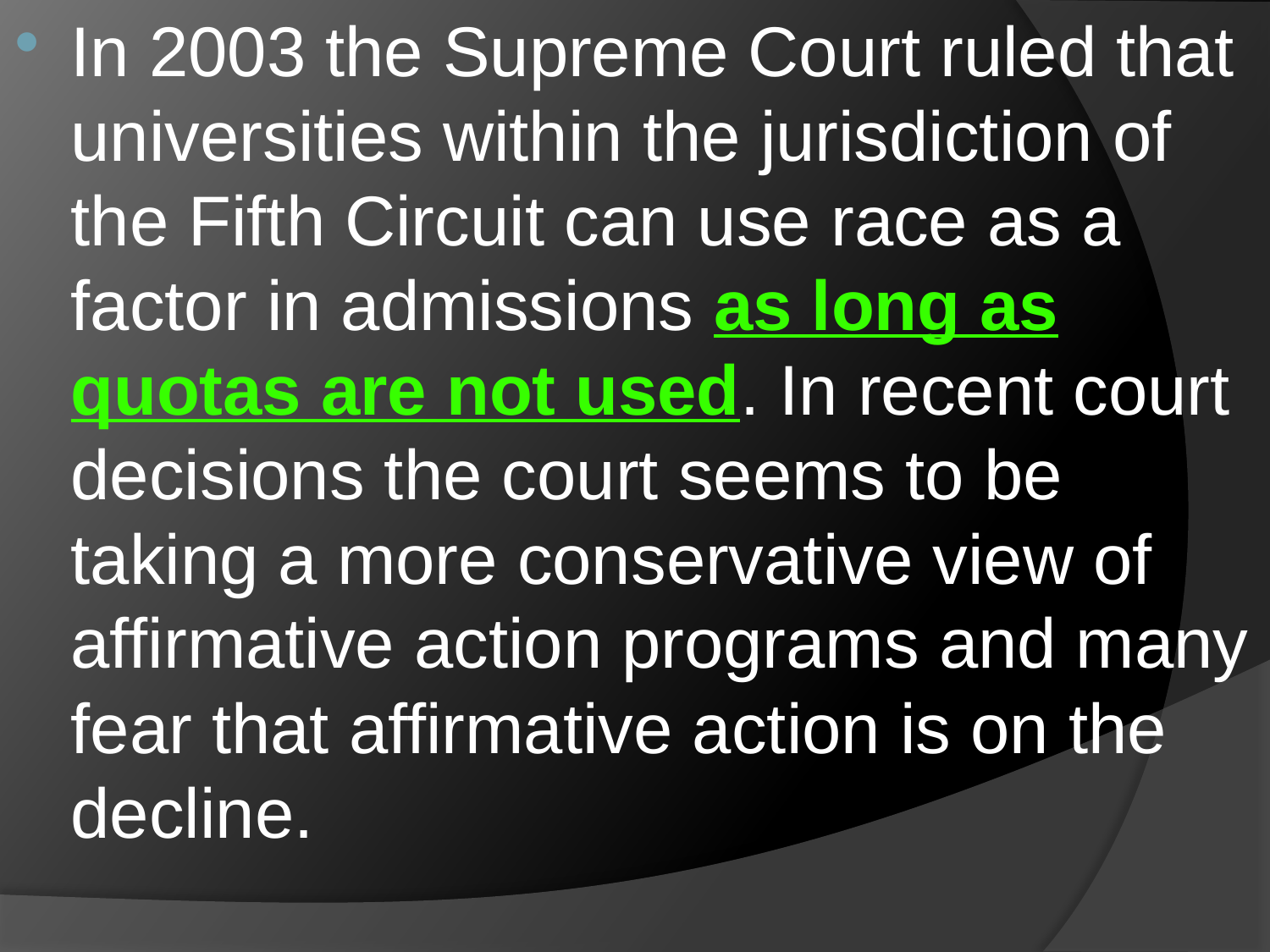

In 2003 the Supreme Court ruled that universities within the jurisdiction of the Fifth Circuit can use race as a factor in admissions as long as quotas are not used. In recent court decisions the court seems to be taking a more conservative view of affirmative action programs and many fear that affirmative action is on the decline.